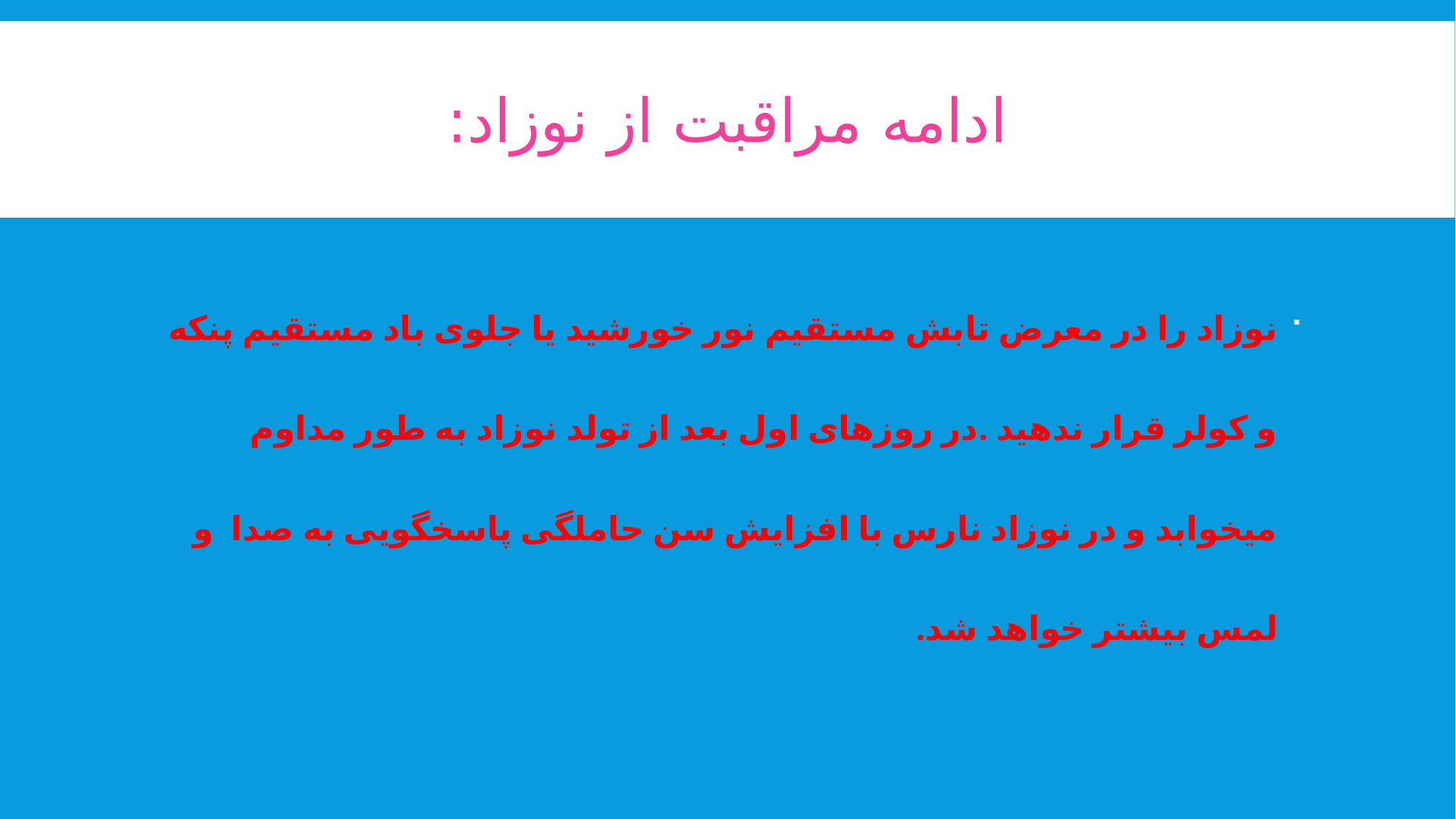

# ادامه مراقبت از نوزاد:
نوزاد را در معرض تابش مستقیم نور خورشید یا جلوی باد مستقیم پنکه و کولر قرار ندهید .در روزهای اول بعد از تولد نوزاد به طور مداوم میخوابد و در نوزاد نارس با افزایش سن حاملگی پاسخگویی به صدا  و لمس بیشتر خواهد شد.